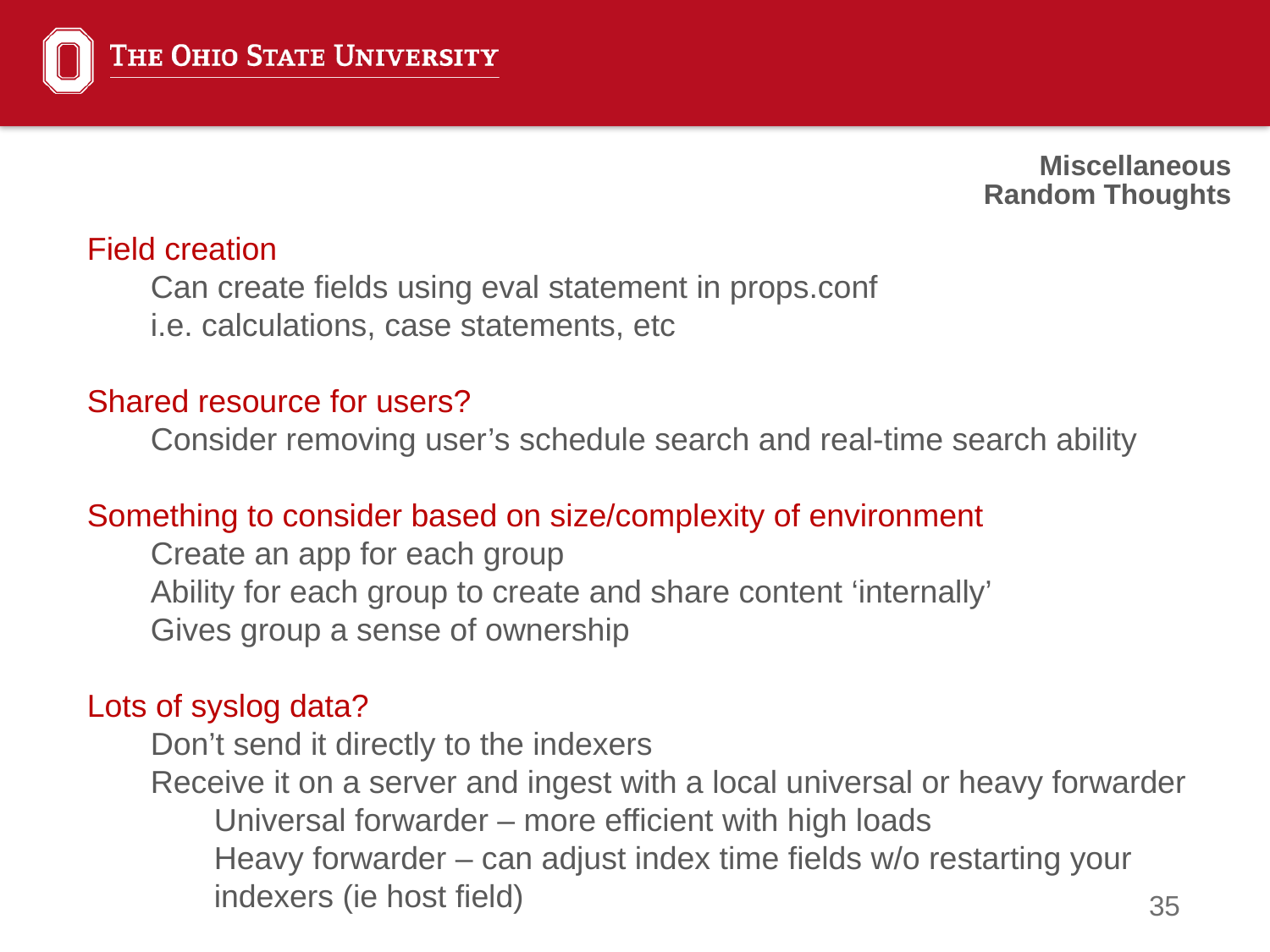

Miscellaneous
Random Thoughts
Field creation
Can create fields using eval statement in props.conf
i.e. calculations, case statements, etc

Shared resource for users?
Consider removing user’s schedule search and real-time search ability

Something to consider based on size/complexity of environment
Create an app for each group
Ability for each group to create and share content ‘internally’
Gives group a sense of ownership

Lots of syslog data?
Don’t send it directly to the indexers
Receive it on a server and ingest with a local universal or heavy forwarder
Universal forwarder – more efficient with high loads
Heavy forwarder – can adjust index time fields w/o restarting your indexers (ie host field)